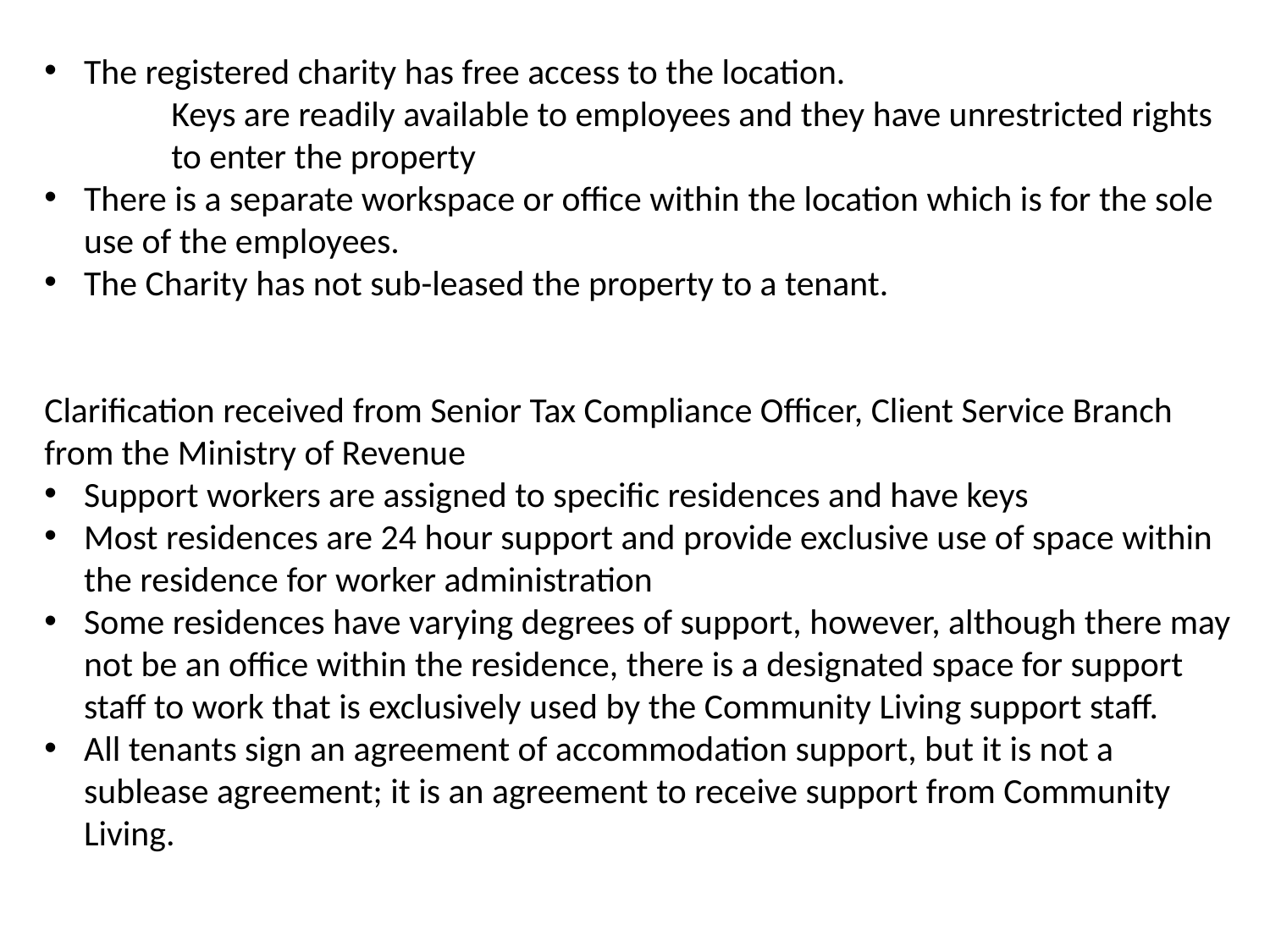

The registered charity has free access to the location.
Keys are readily available to employees and they have unrestricted rights to enter the property
There is a separate workspace or office within the location which is for the sole use of the employees.
The Charity has not sub-leased the property to a tenant.

Clarification received from Senior Tax Compliance Officer, Client Service Branch from the Ministry of Revenue
Support workers are assigned to specific residences and have keys
Most residences are 24 hour support and provide exclusive use of space within the residence for worker administration
Some residences have varying degrees of support, however, although there may not be an office within the residence, there is a designated space for support staff to work that is exclusively used by the Community Living support staff.
All tenants sign an agreement of accommodation support, but it is not a sublease agreement; it is an agreement to receive support from Community Living.